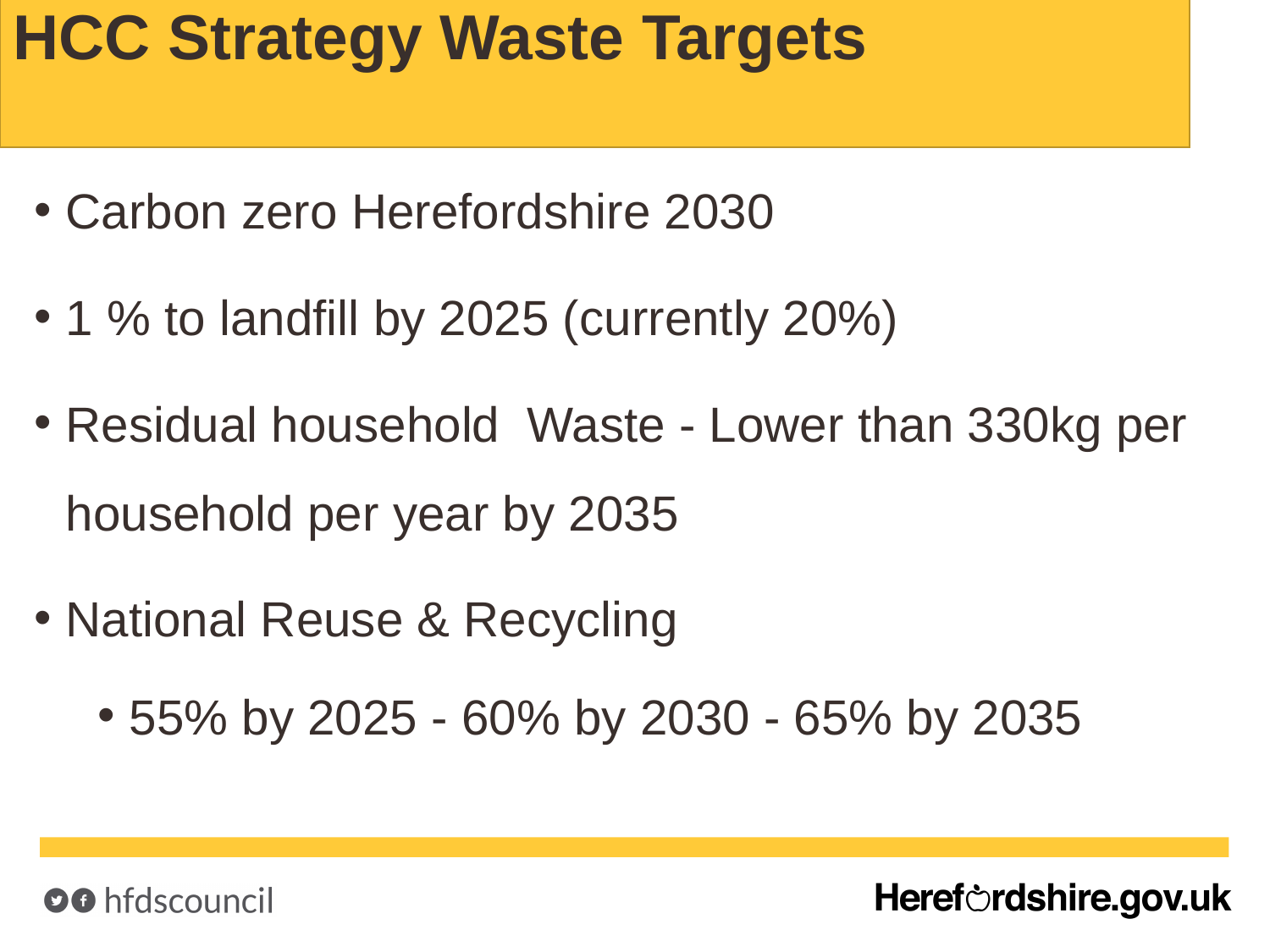

HCC Strategy Waste Targets
Carbon zero Herefordshire 2030
1 % to landfill by 2025 (currently 20%)
Residual household  Waste - Lower than 330kg per household per year by 2035
National Reuse & Recycling
55% by 2025 - 60% by 2030 - 65% by 2035